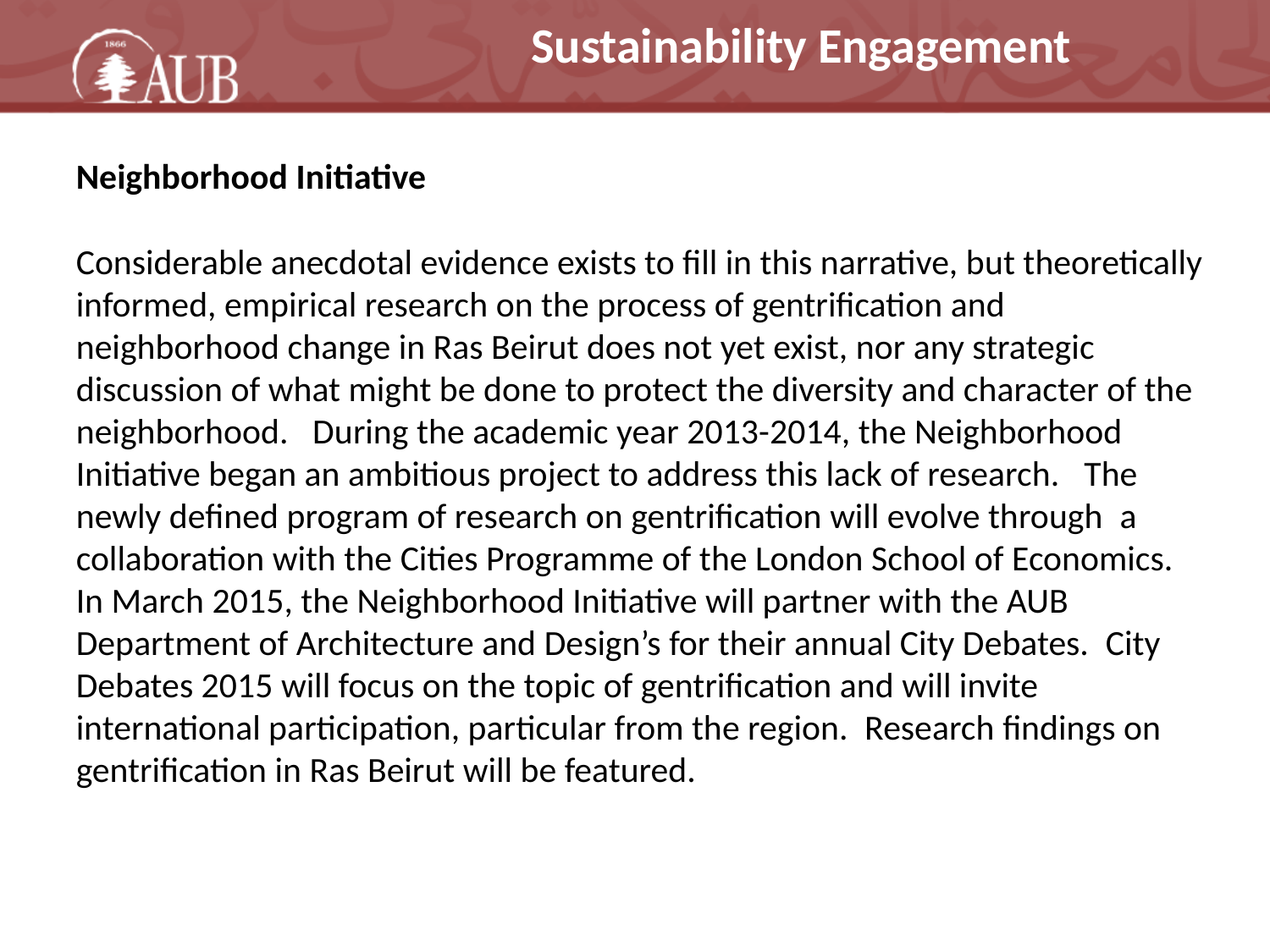

Sustainability Engagement
Neighborhood Initiative

Considerable anecdotal evidence exists to fill in this narrative, but theoretically informed, empirical research on the process of gentrification and neighborhood change in Ras Beirut does not yet exist, nor any strategic discussion of what might be done to protect the diversity and character of the neighborhood.   During the academic year 2013-2014, the Neighborhood Initiative began an ambitious project to address this lack of research.   The newly defined program of research on gentrification will evolve through  a collaboration with the Cities Programme of the London School of Economics. In March 2015, the Neighborhood Initiative will partner with the AUB Department of Architecture and Design’s for their annual City Debates.  City Debates 2015 will focus on the topic of gentrification and will invite international participation, particular from the region.  Research findings on gentrification in Ras Beirut will be featured.